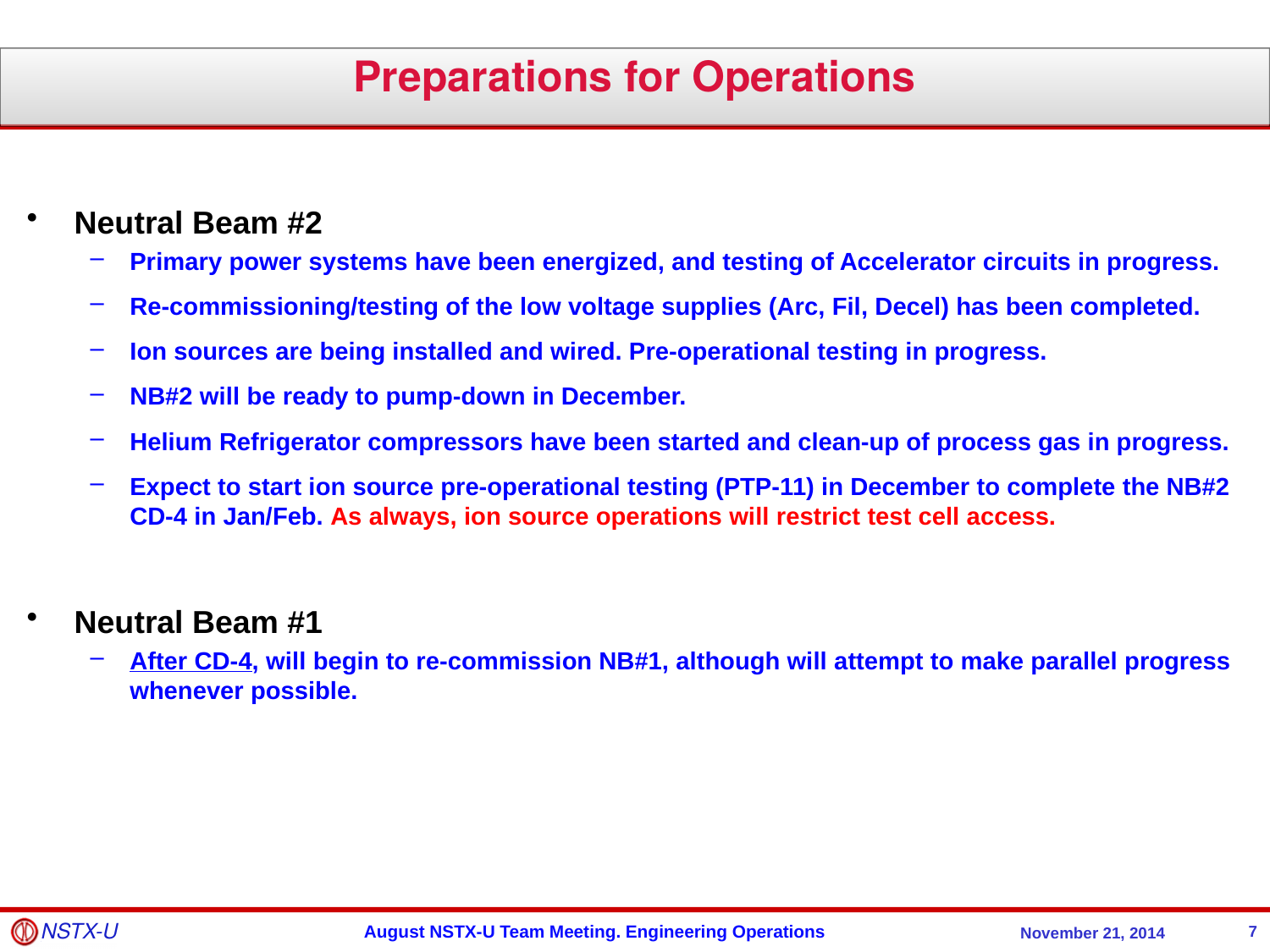

Preparations for Operations
Neutral Beam #2
Primary power systems have been energized, and testing of Accelerator circuits in progress.
Re-commissioning/testing of the low voltage supplies (Arc, Fil, Decel) has been completed.
Ion sources are being installed and wired. Pre-operational testing in progress.
NB#2 will be ready to pump-down in December.
Helium Refrigerator compressors have been started and clean-up of process gas in progress.
Expect to start ion source pre-operational testing (PTP-11) in December to complete the NB#2 CD-4 in Jan/Feb. As always, ion source operations will restrict test cell access.

Neutral Beam #1
After CD-4, will begin to re-commission NB#1, although will attempt to make parallel progress whenever possible.

7